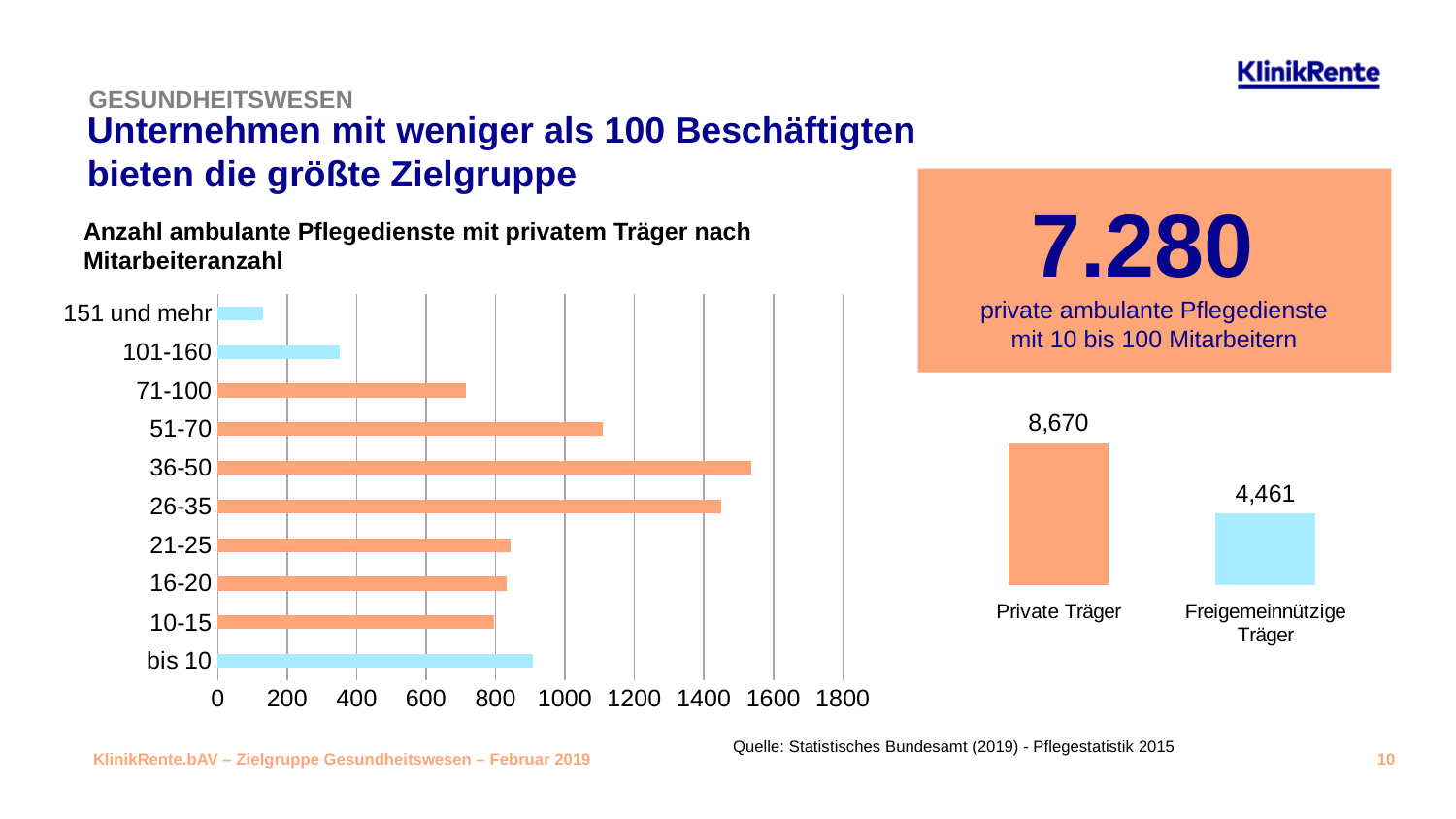

GESUNDHEITSWESEN
# Unternehmen mit weniger als 100 Beschäftigten bieten die größte Zielgruppe
7.280
private ambulante Pflegedienste
mit 10 bis 100 Mitarbeitern

### Chart

| Category | Anzahl |
|---|---|
| bis 10 | 907.0 |
| 10-15 | 796.0 |
| 16-20 | 833.0 |
| 21-25 | 842.0 |
| 26-35 | 1450.0 |
| 36-50 | 1535.0 |
| 51-70 | 1109.0 |
| 71-100 | 715.0 |
| 101-160 | 352.0 |
| 151 und mehr | 131.0 |
Anzahl ambulante Pflegedienste mit privatem Träger nach Mitarbeiteranzahl

### Chart

| Category | Anzahl |
|---|---|
| Private Träger | 8670.0 |
| Freigemeinnützige Träger | 4461.0 |
Quelle: Statistisches Bundesamt (2019) - Pflegestatistik 2015